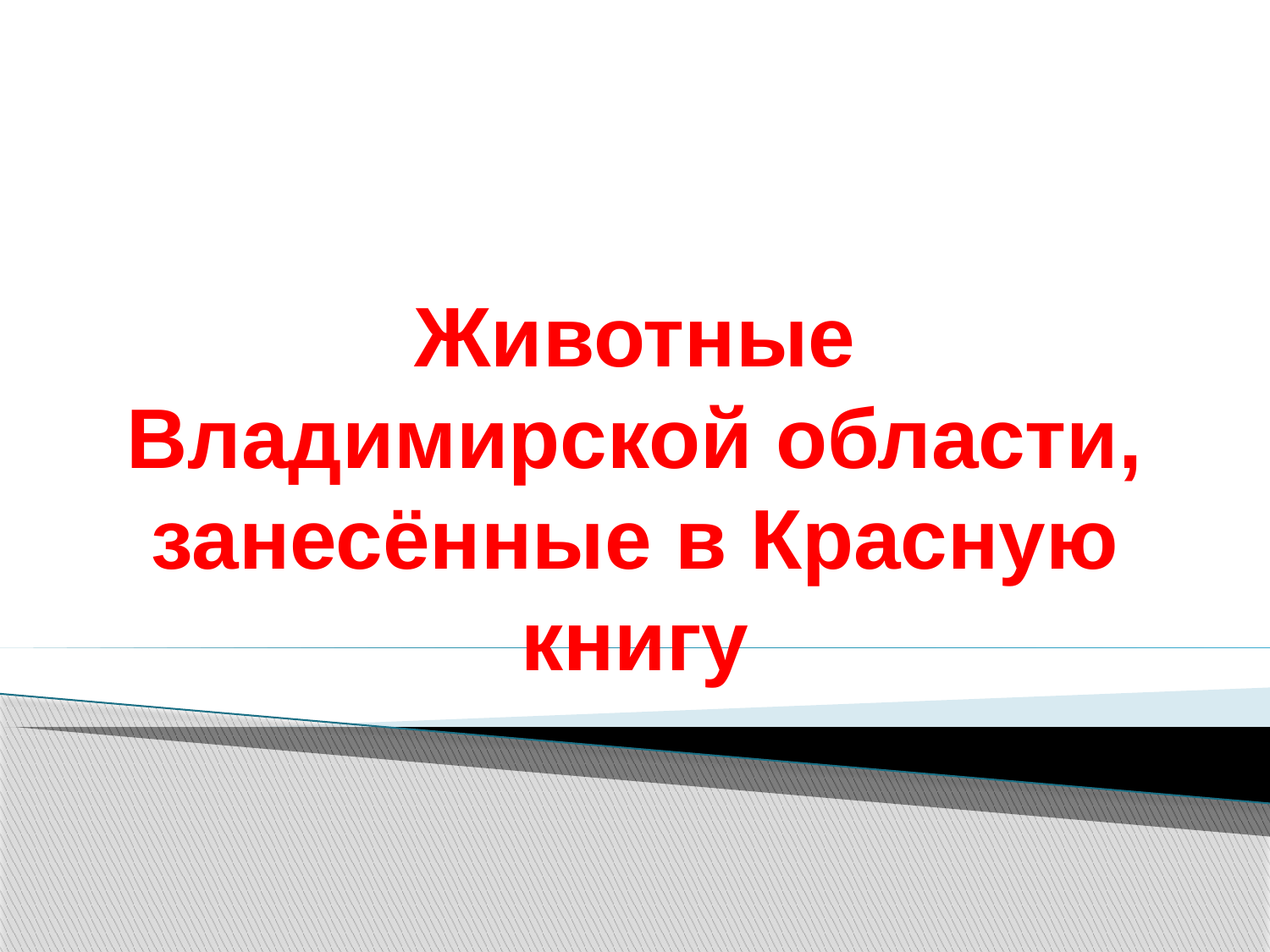

# Животные Владимирской области, занесённые в Красную книгу